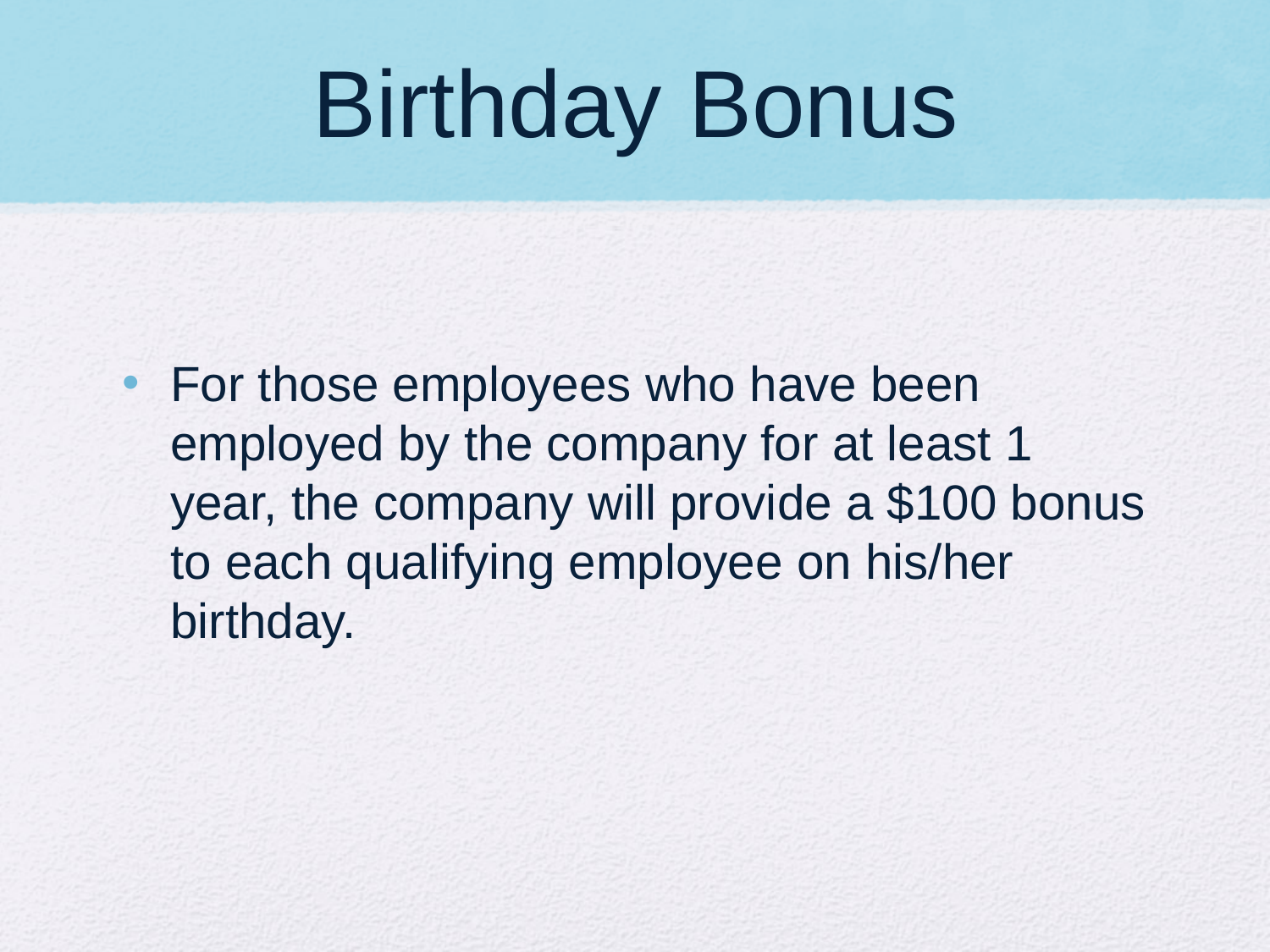

# Birthday Bonus

For those employees who have been employed by the company for at least 1 year, the company will provide a $100 bonus to each qualifying employee on his/her birthday.